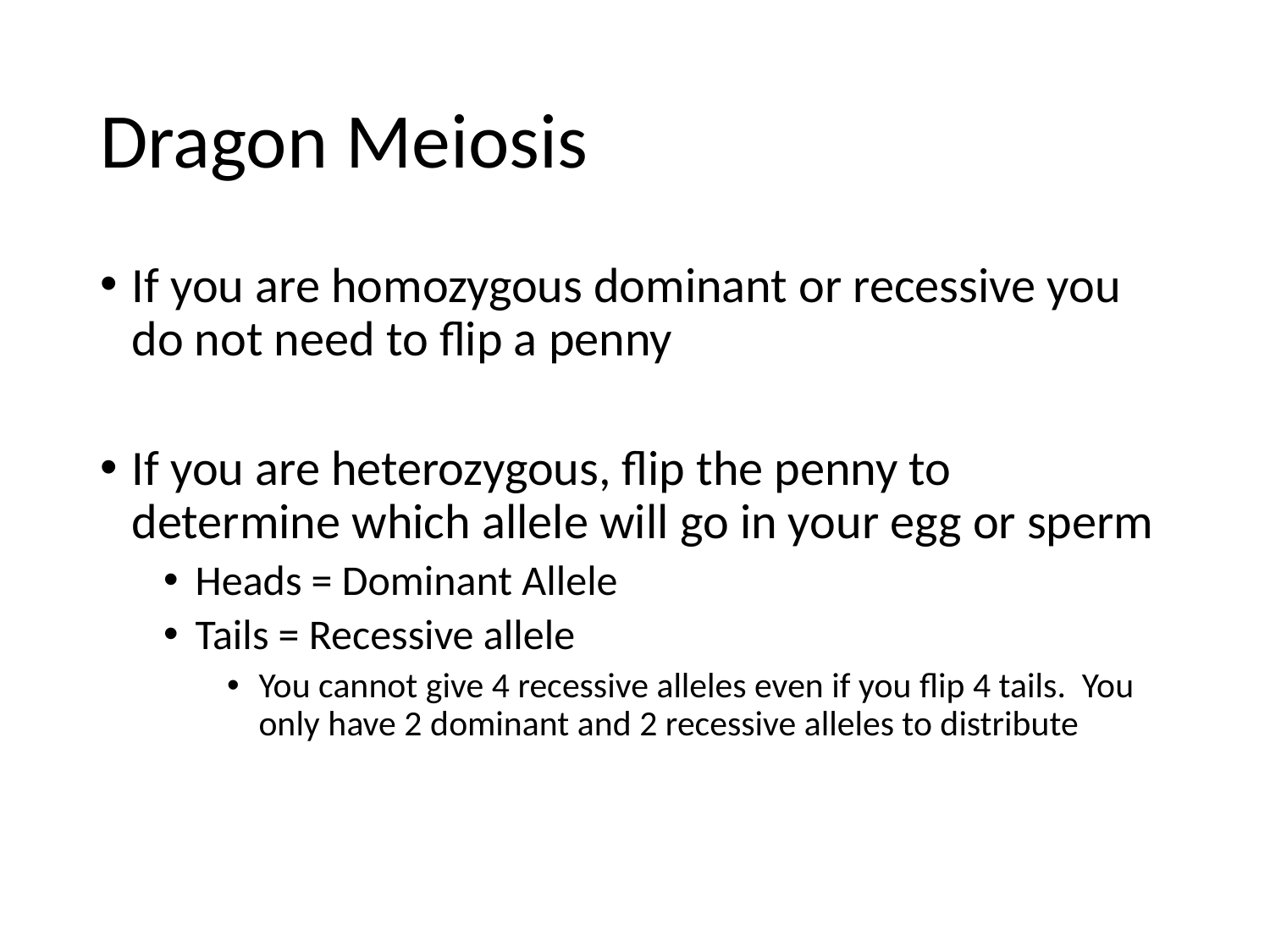

# Dragon Meiosis
If you are homozygous dominant or recessive you do not need to flip a penny
If you are heterozygous, flip the penny to determine which allele will go in your egg or sperm
Heads = Dominant Allele
Tails = Recessive allele
You cannot give 4 recessive alleles even if you flip 4 tails.  You only have 2 dominant and 2 recessive alleles to distribute